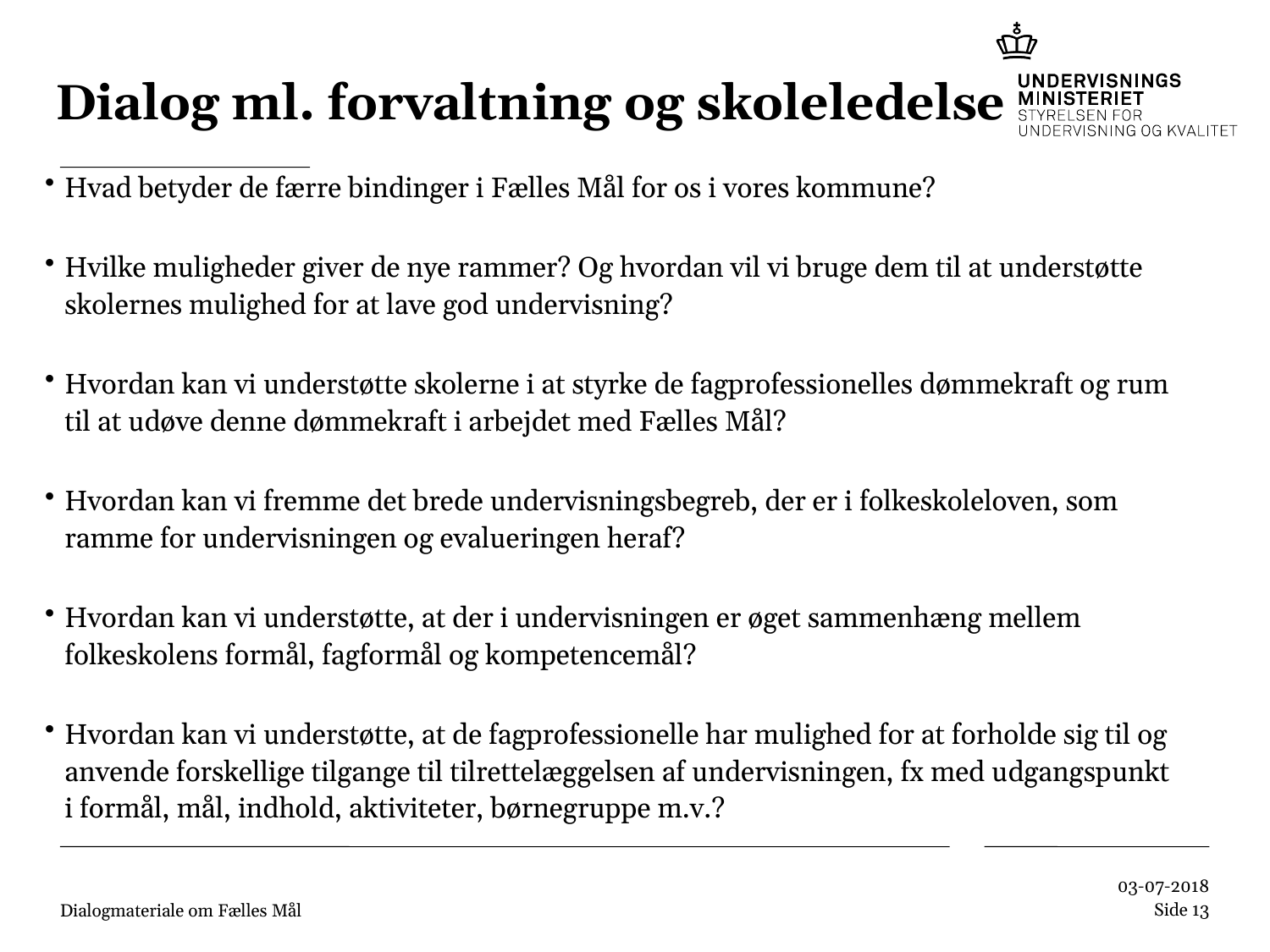

# Dialog ml. forvaltning og skoleledelse
Hvad betyder de færre bindinger i Fælles Mål for os i vores kommune?
Hvilke muligheder giver de nye rammer? Og hvordan vil vi bruge dem til at understøtte skolernes mulighed for at lave god undervisning?
Hvordan kan vi understøtte skolerne i at styrke de fagprofessionelles dømmekraft og rum til at udøve denne dømmekraft i arbejdet med Fælles Mål?
Hvordan kan vi fremme det brede undervisningsbegreb, der er i folkeskoleloven, som ramme for undervisningen og evalueringen heraf?
Hvordan kan vi understøtte, at der i undervisningen er øget sammenhæng mellem folkeskolens formål, fagformål og kompetencemål?
Hvordan kan vi understøtte, at de fagprofessionelle har mulighed for at forholde sig til og anvende forskellige tilgange til tilrettelæggelsen af undervisningen, fx med udgangspunkt i formål, mål, indhold, aktiviteter, børnegruppe m.v.?

Dialogmateriale om Fælles Mål
03-07-2018
Side 13